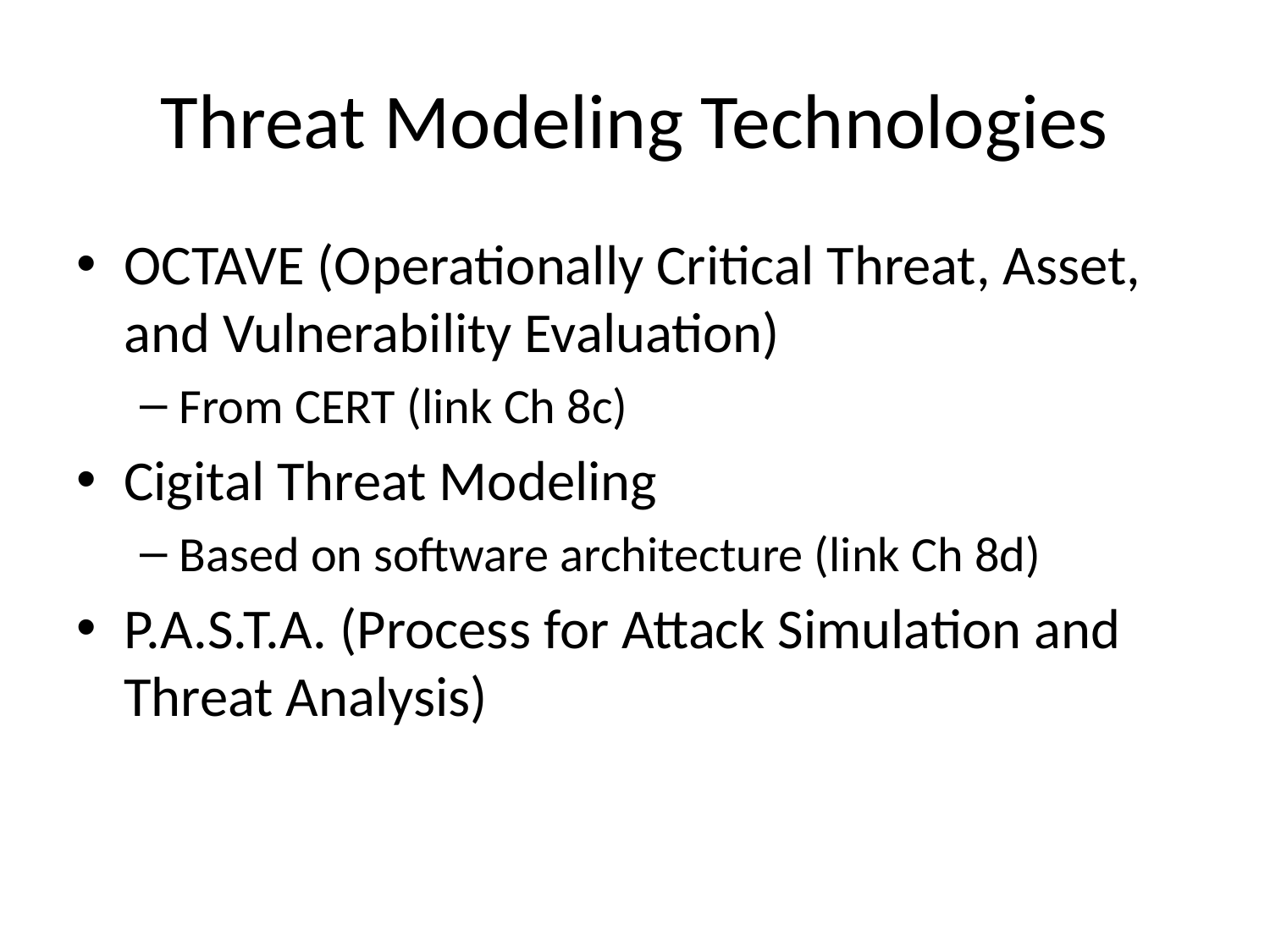

# Threat Modeling Technologies
OCTAVE (Operationally Critical Threat, Asset, and Vulnerability Evaluation)
From CERT (link Ch 8c)
Cigital Threat Modeling
Based on software architecture (link Ch 8d)
P.A.S.T.A. (Process for Attack Simulation and Threat Analysis)